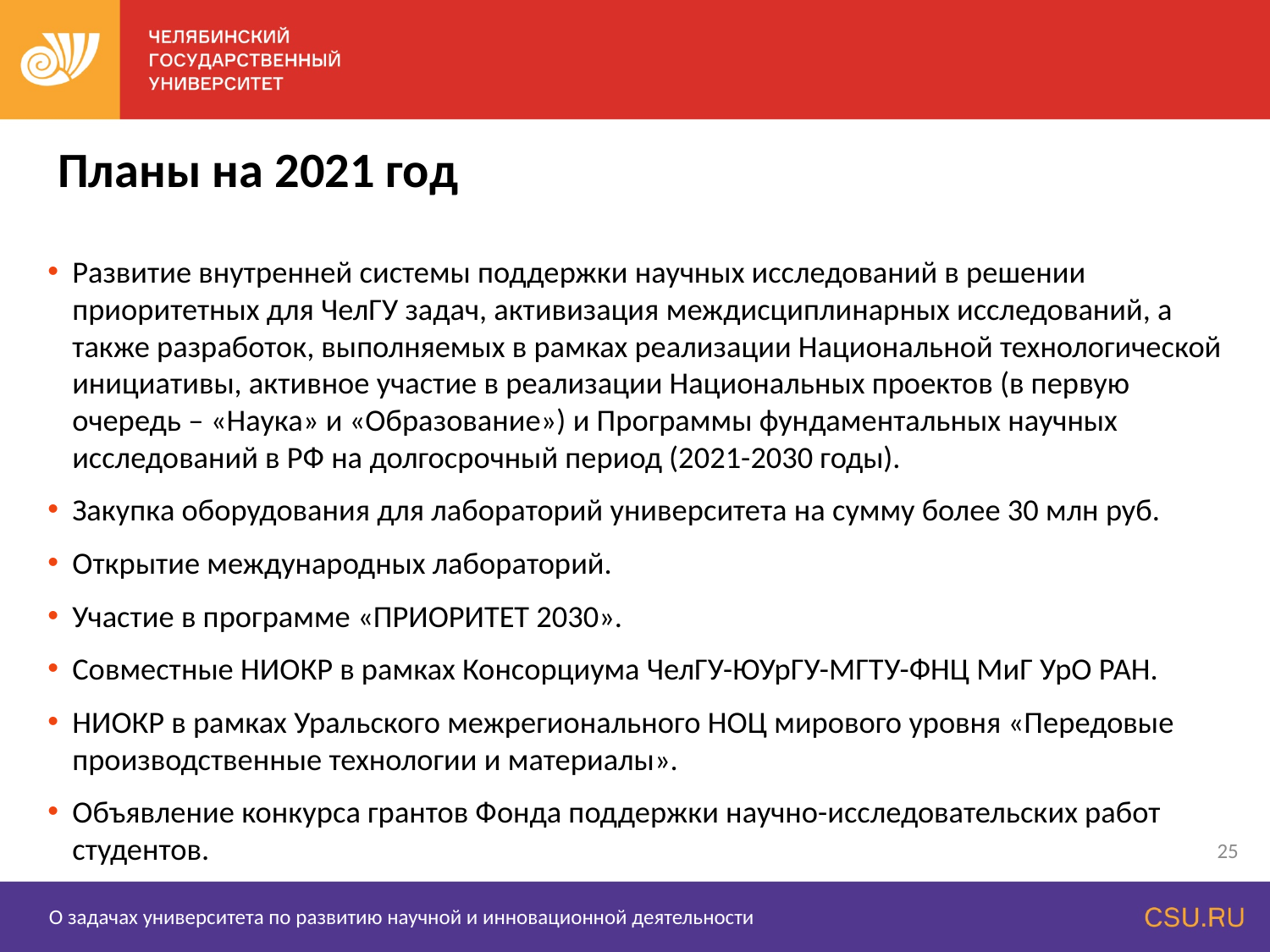

Планы на 2021 год
Развитие внутренней системы поддержки научных исследований в решении приоритетных для ЧелГУ задач, активизация междисциплинарных исследований, а также разработок, выполняемых в рамках реализации Национальной технологической инициативы, активное участие в реализации Национальных проектов (в первую очередь – «Наука» и «Образование») и Программы фундаментальных научных исследований в РФ на долгосрочный период (2021-2030 годы).
Закупка оборудования для лабораторий университета на сумму более 30 млн руб.
Открытие международных лабораторий.
Участие в программе «ПРИОРИТЕТ 2030».
Совместные НИОКР в рамках Консорциума ЧелГУ-ЮУрГУ-МГТУ-ФНЦ МиГ УрО РАН.
НИОКР в рамках Уральского межрегионального НОЦ мирового уровня «Передовые производственные технологии и материалы».
Объявление конкурса грантов Фонда поддержки научно-исследовательских работ студентов.

25
О задачах университета по развитию научной и инновационной деятельности